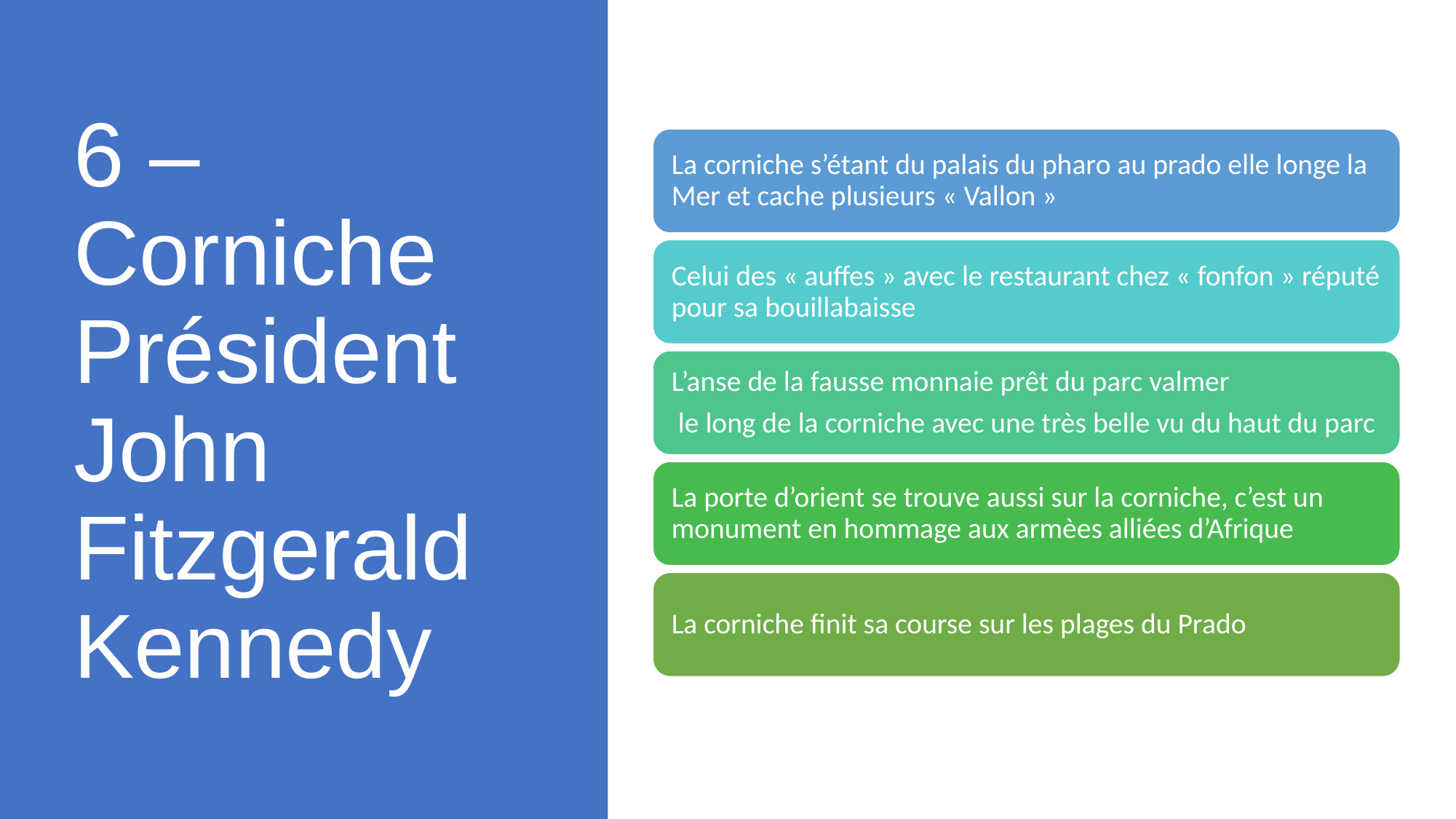

# 6 –Corniche Président John Fitzgerald Kennedy
La corniche s’étant du palais du pharo au prado elle longe la Mer et cache plusieurs « Vallon »
Celui des « auffes » avec le restaurant chez « fonfon » réputé pour sa bouillabaisse
L’anse de la fausse monnaie prêt du parc valmer
 le long de la corniche avec une très belle vu du haut du parc
La porte d’orient se trouve aussi sur la corniche, c’est un monument en hommage aux armèes alliées d’Afrique
La corniche finit sa course sur les plages du Prado